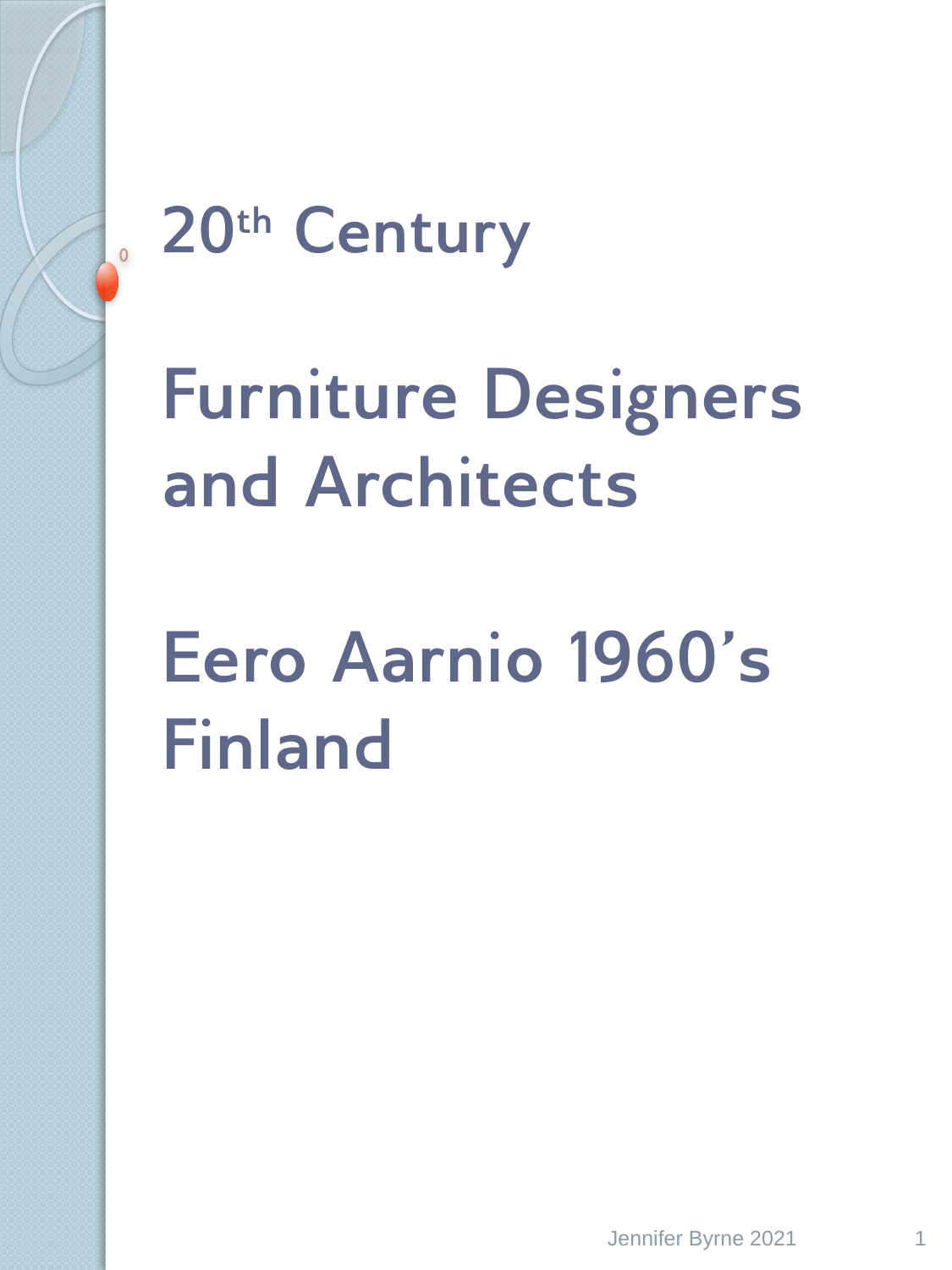

# 20th Century Furniture Designers and Architects Eero Aarnio 1960’s Finland
Jennifer Byrne 2021
1